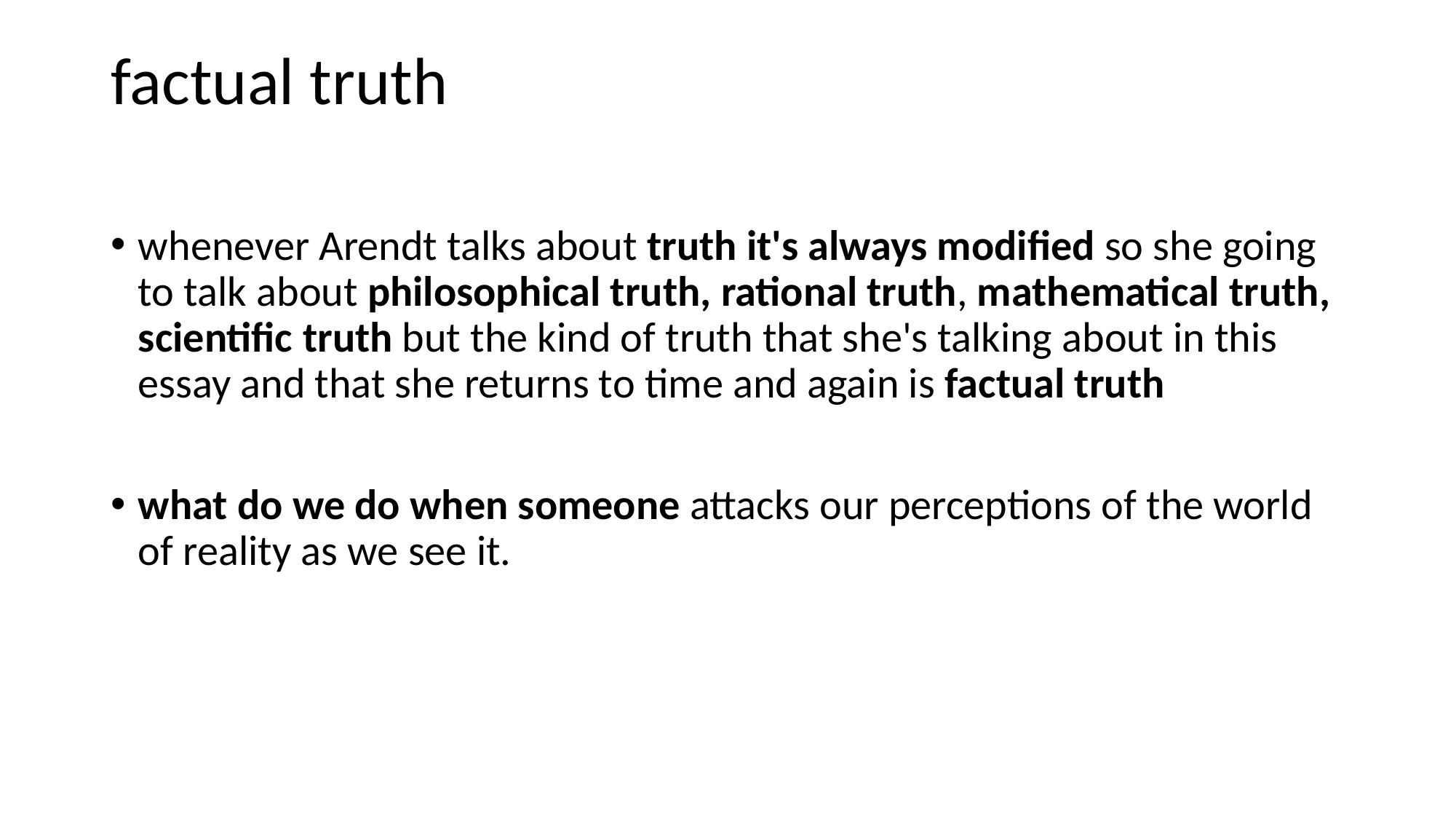

# factual truth
whenever Arendt talks about truth it's always modified so she going to talk about philosophical truth, rational truth, mathematical truth, scientific truth but the kind of truth that she's talking about in this essay and that she returns to time and again is factual truth

what do we do when someone attacks our perceptions of the world of reality as we see it.